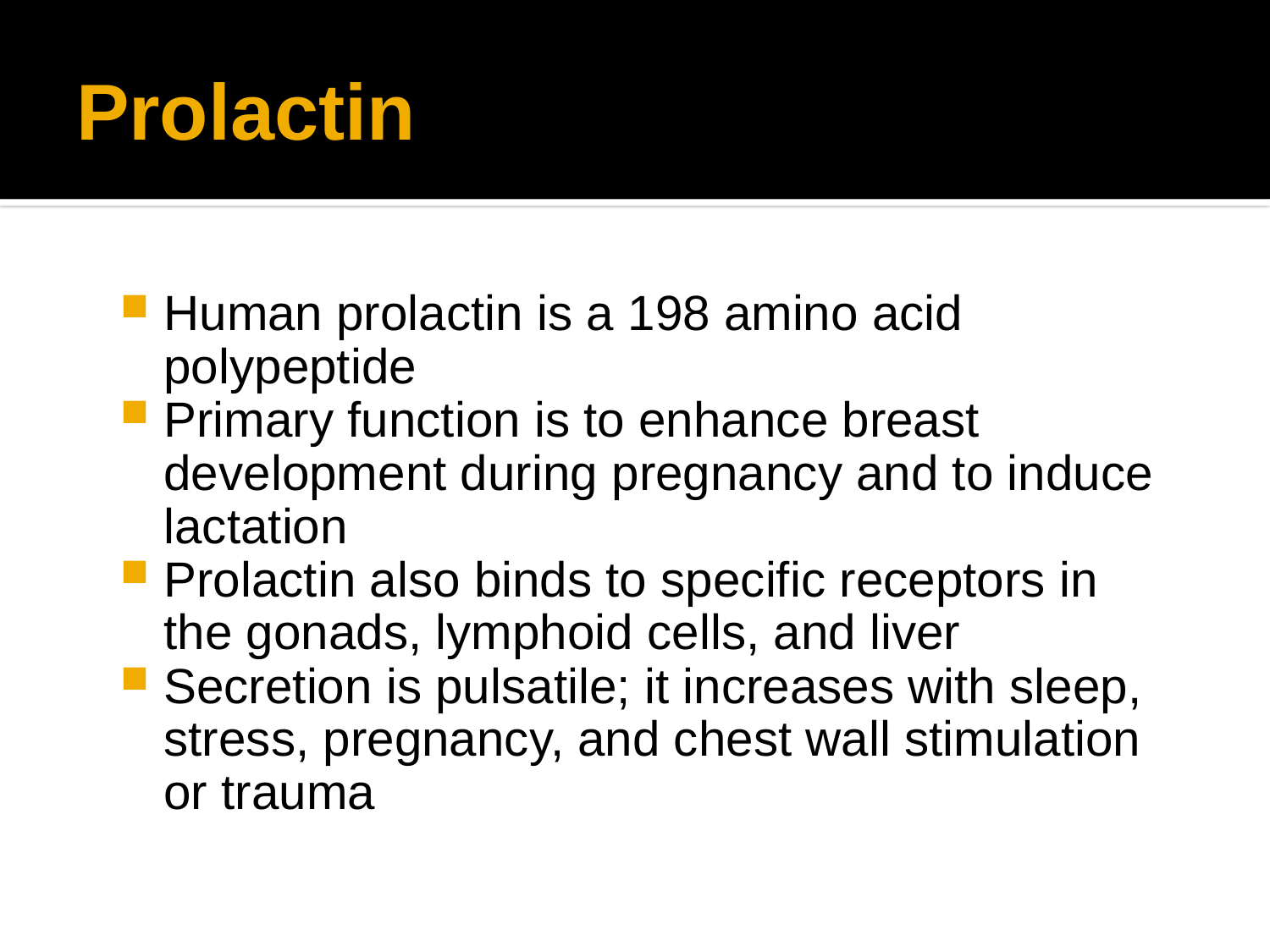

# Prolactin
Human prolactin is a 198 amino acid polypeptide
Primary function is to enhance breast development during pregnancy and to induce lactation
Prolactin also binds to specific receptors in the gonads, lymphoid cells, and liver
Secretion is pulsatile; it increases with sleep, stress, pregnancy, and chest wall stimulation or trauma